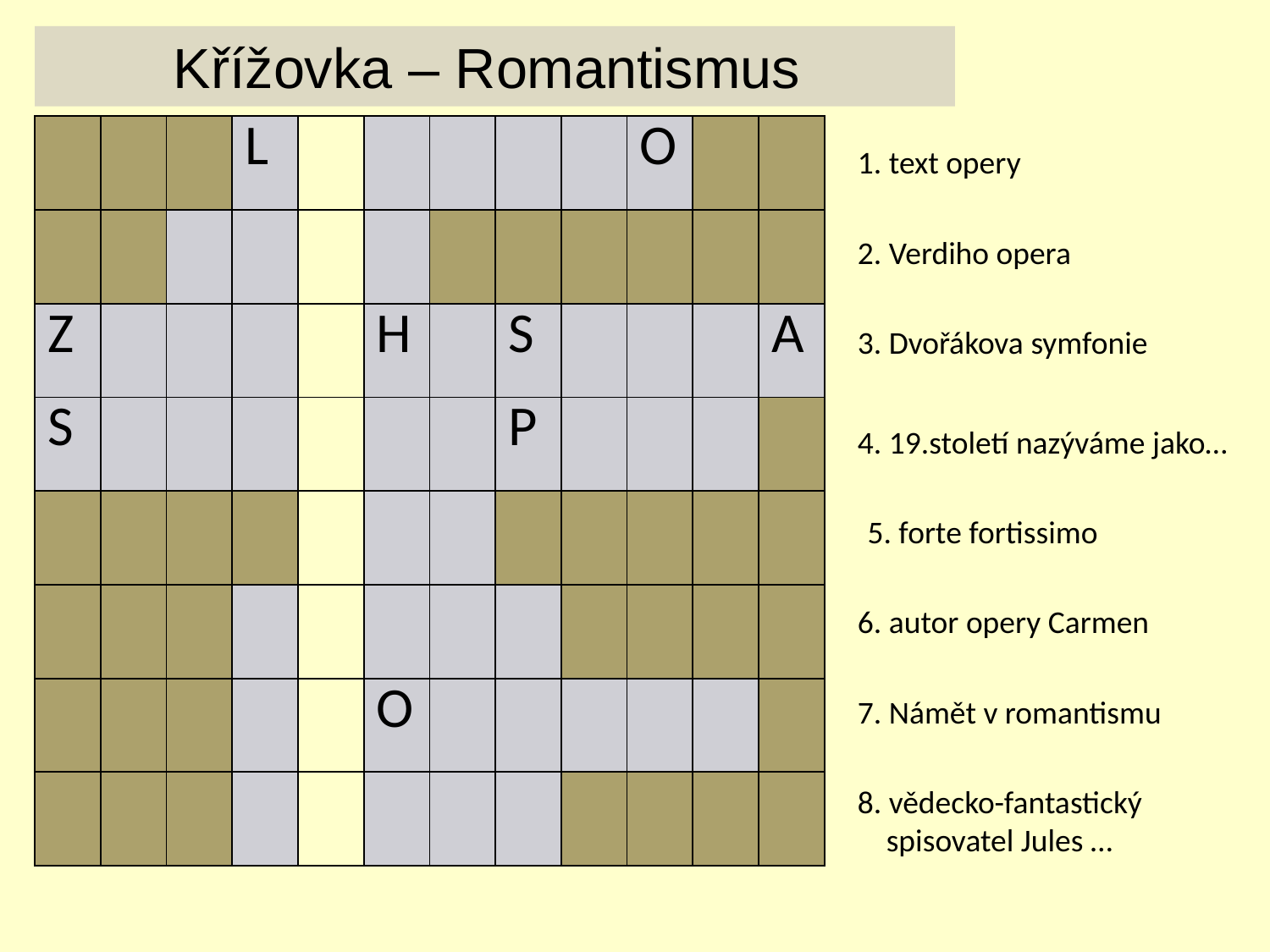

Křížovka – Romantismus
|  |  |  | L |  |  |  |  |  | O |  |  |
| --- | --- | --- | --- | --- | --- | --- | --- | --- | --- | --- | --- |
|  |  |  |  |  |  |  |  |  |  |  |  |
| Z |  |  |  |  | H |  | S |  |  |  | A |
| S |  |  |  |  |  |  | P |  |  |  |  |
|  |  |  |  |  |  |  |  |  |  |  |  |
|  |  |  |  |  |  |  |  |  |  |  |  |
|  |  |  |  |  | O |  |  |  |  |  |  |
|  |  |  |  |  |  |  |  |  |  |  |  |
1. text opery
2. Verdiho opera
3. Dvořákova symfonie
4. 19.století nazýváme jako…
5. forte fortissimo
6. autor opery Carmen
7. Námět v romantismu
8. vědecko-fantastický
    spisovatel Jules …